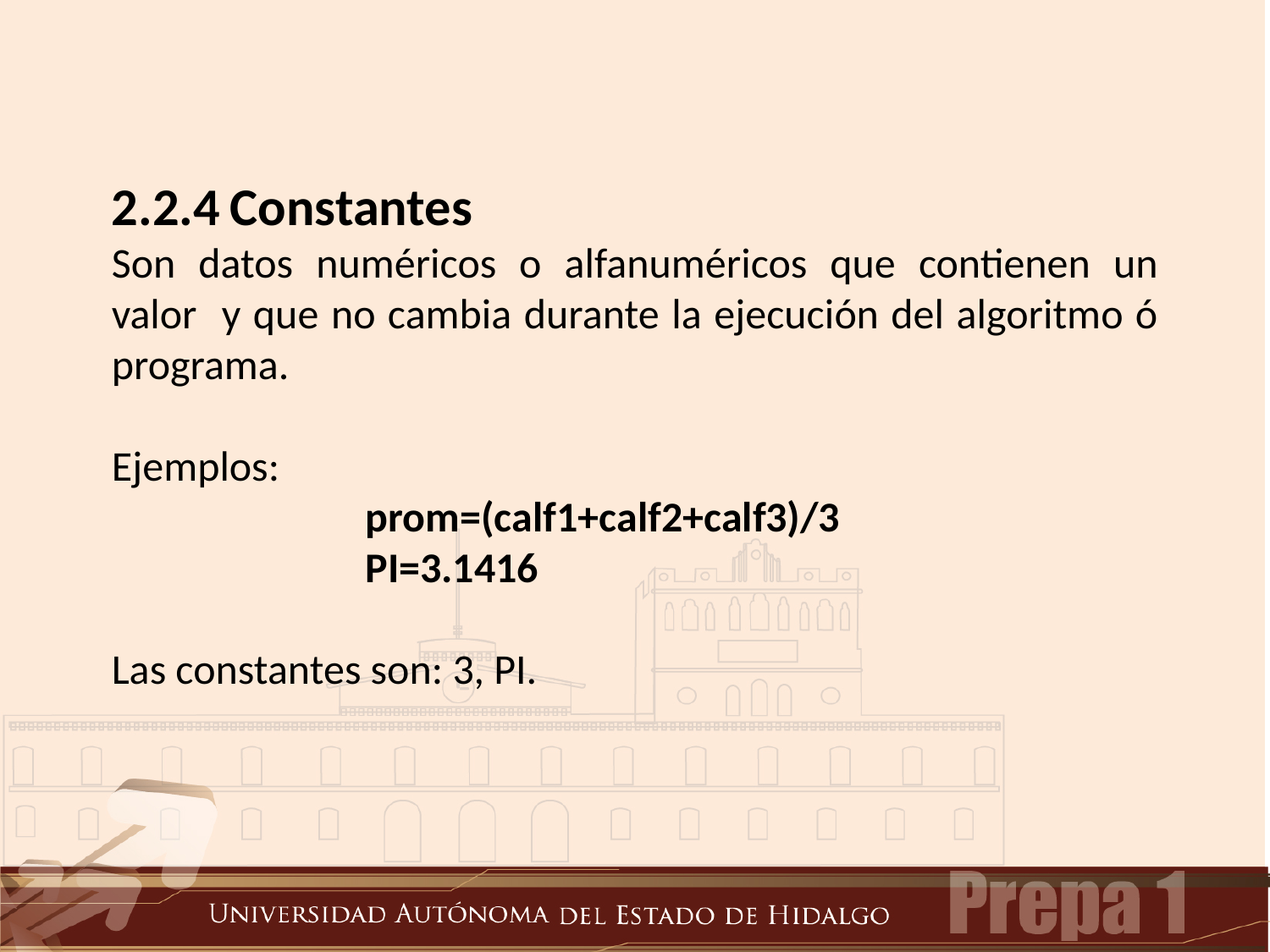

2.2.4 Constantes
Son datos numéricos o alfanuméricos que contienen un valor  y que no cambia durante la ejecución del algoritmo ó programa.

Ejemplos:
		prom=(calf1+calf2+calf3)/3
		PI=3.1416

Las constantes son: 3, PI.